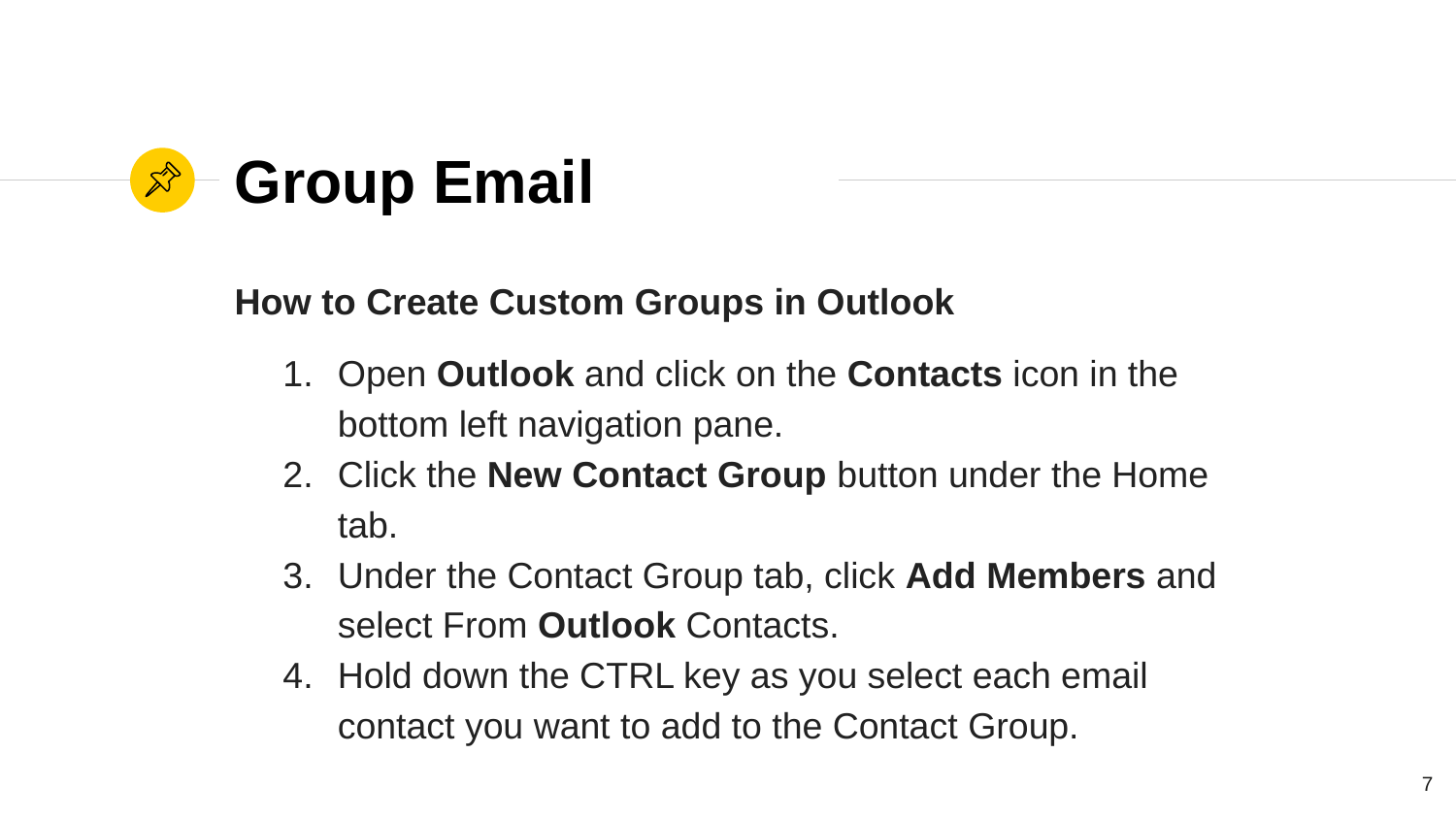

# Group Email

How to Create Custom Groups in Outlook
Open Outlook and click on the Contacts icon in the bottom left navigation pane.
Click the New Contact Group button under the Home tab.
Under the Contact Group tab, click Add Members and select From Outlook Contacts.
Hold down the CTRL key as you select each email contact you want to add to the Contact Group.

7